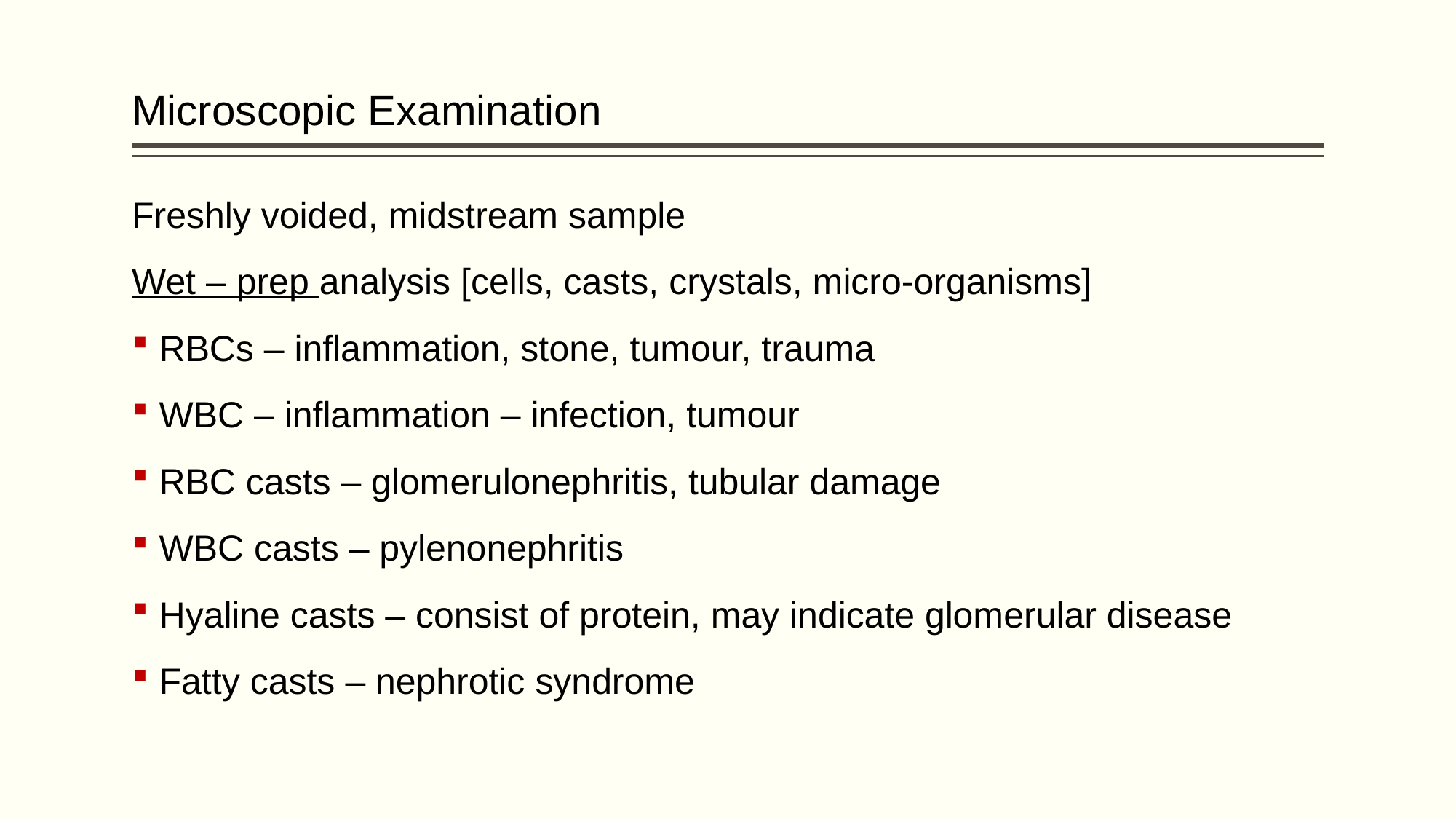

# Microscopic Examination
Freshly voided, midstream sample
Wet – prep analysis [cells, casts, crystals, micro-organisms]
RBCs – inflammation, stone, tumour, trauma
WBC – inflammation – infection, tumour
RBC casts – glomerulonephritis, tubular damage
WBC casts – pylenonephritis
Hyaline casts – consist of protein, may indicate glomerular disease
Fatty casts – nephrotic syndrome